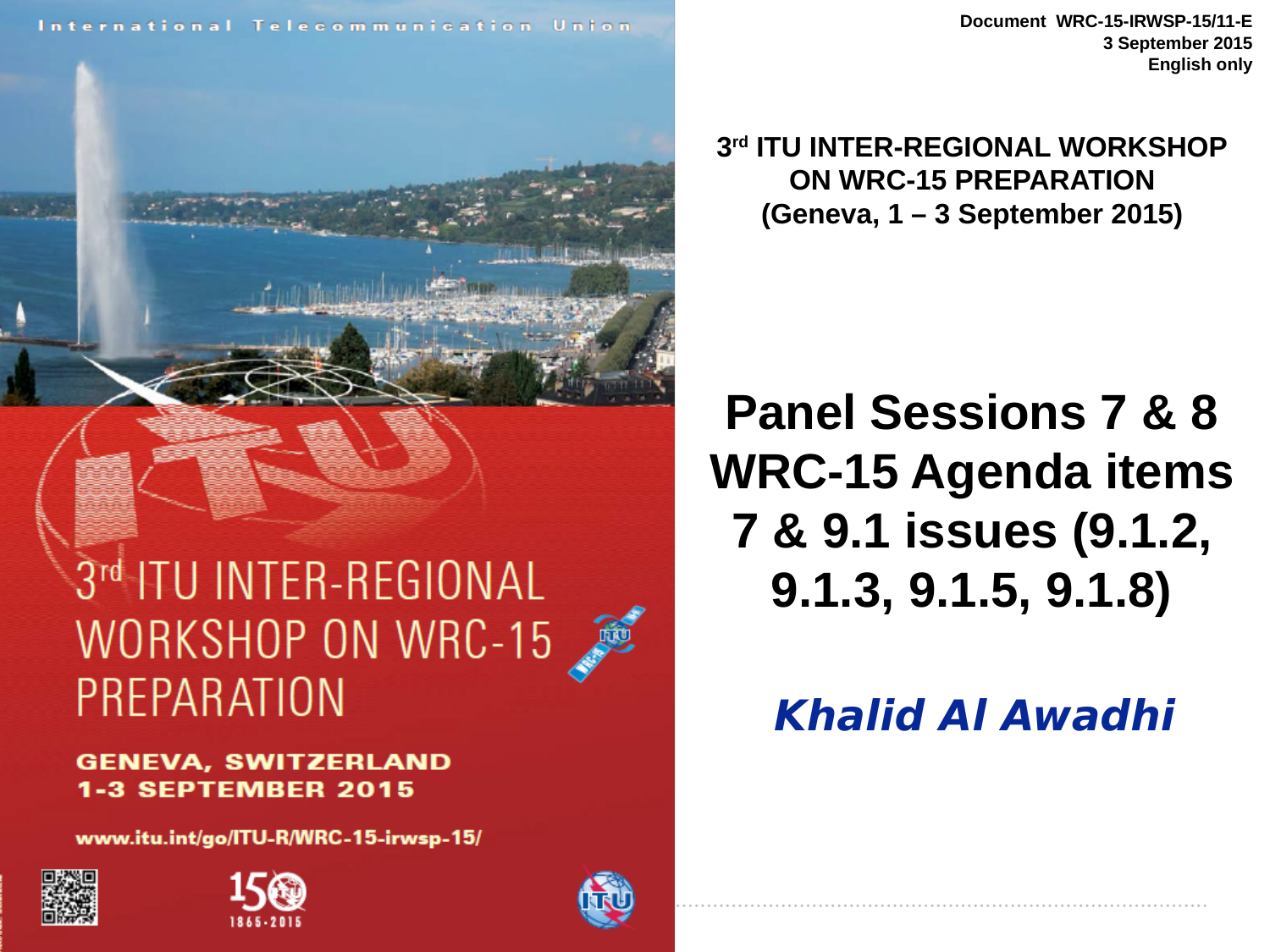

Panel Sessions 7 & 8
WRC-15 Agenda items
7 & 9.1 issues (9.1.2, 9.1.3, 9.1.5, 9.1.8)
Khalid Al Awadhi